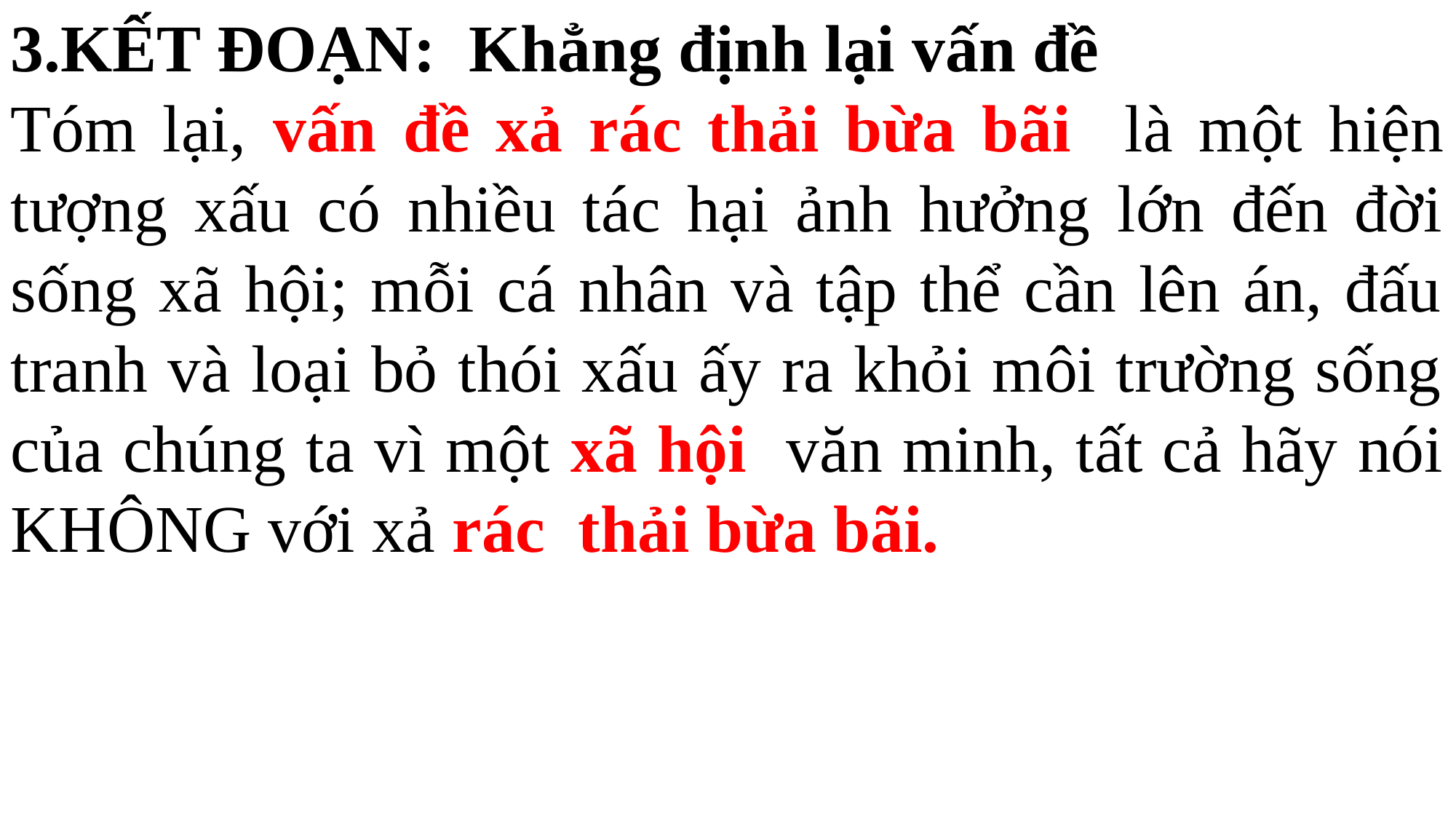

3.KẾT ĐOẠN:  Khẳng định lại vấn đề
Tóm lại, vấn đề xả rác thải bừa bãi  là một hiện tượng xấu có nhiều tác hại ảnh hưởng lớn đến đời sống xã hội; mỗi cá nhân và tập thể cần lên án, đấu tranh và loại bỏ thói xấu ấy ra khỏi môi trường sống của chúng ta vì một xã hội  văn minh, tất cả hãy nói KHÔNG với xả rác  thải bừa bãi.